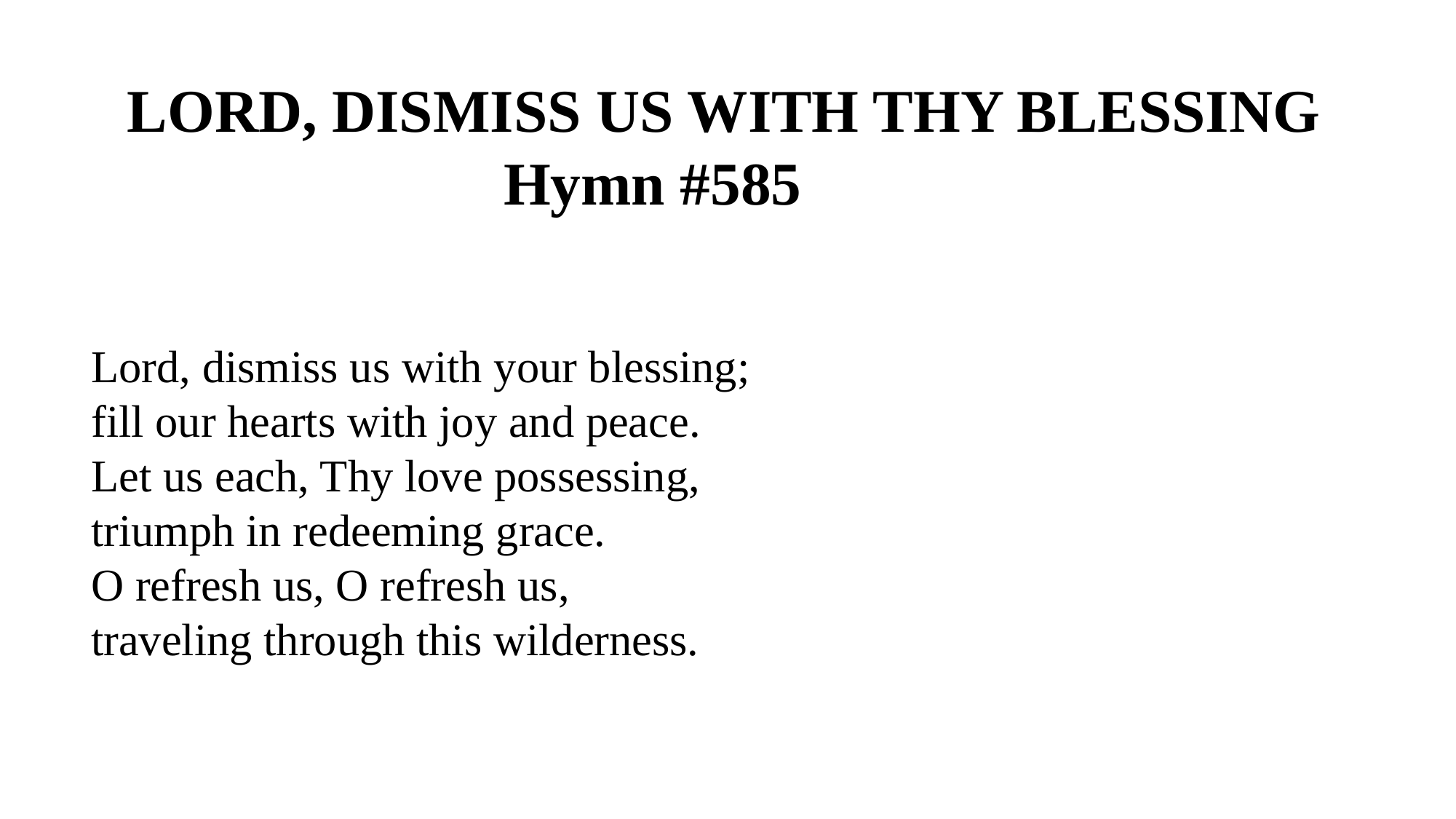

Lord, Dismiss Us with Thy Blessing
Hymn #585
Lord, dismiss us with your blessing;
fill our hearts with joy and peace.
Let us each, Thy love possessing,
triumph in redeeming grace.
O refresh us, O refresh us,
traveling through this wilderness.